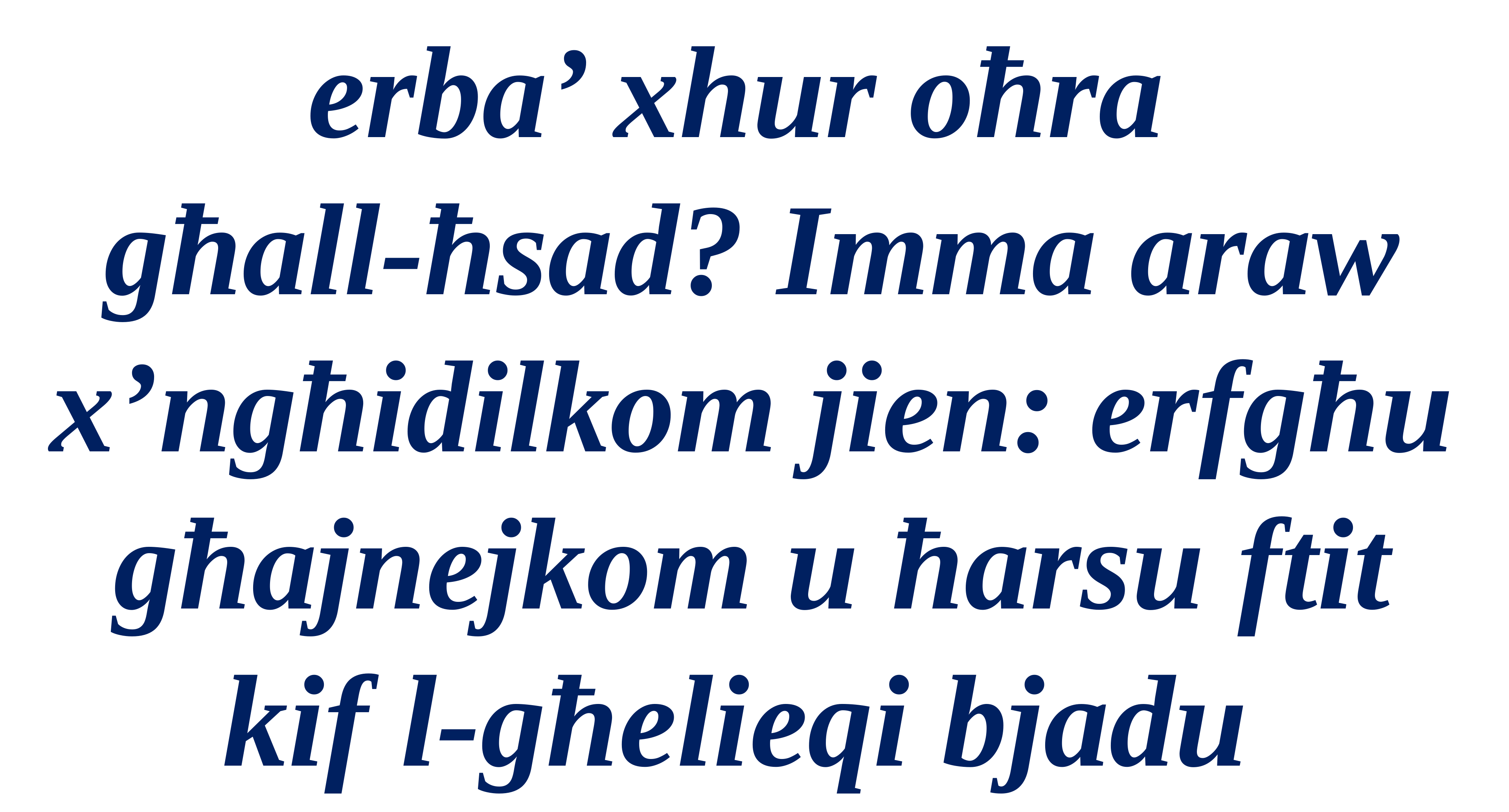

erba’ xhur oħra
għall-ħsad? Imma araw x’ngħidilkom jien: erfgħu għajnejkom u ħarsu ftit kif l-għelieqi bjadu